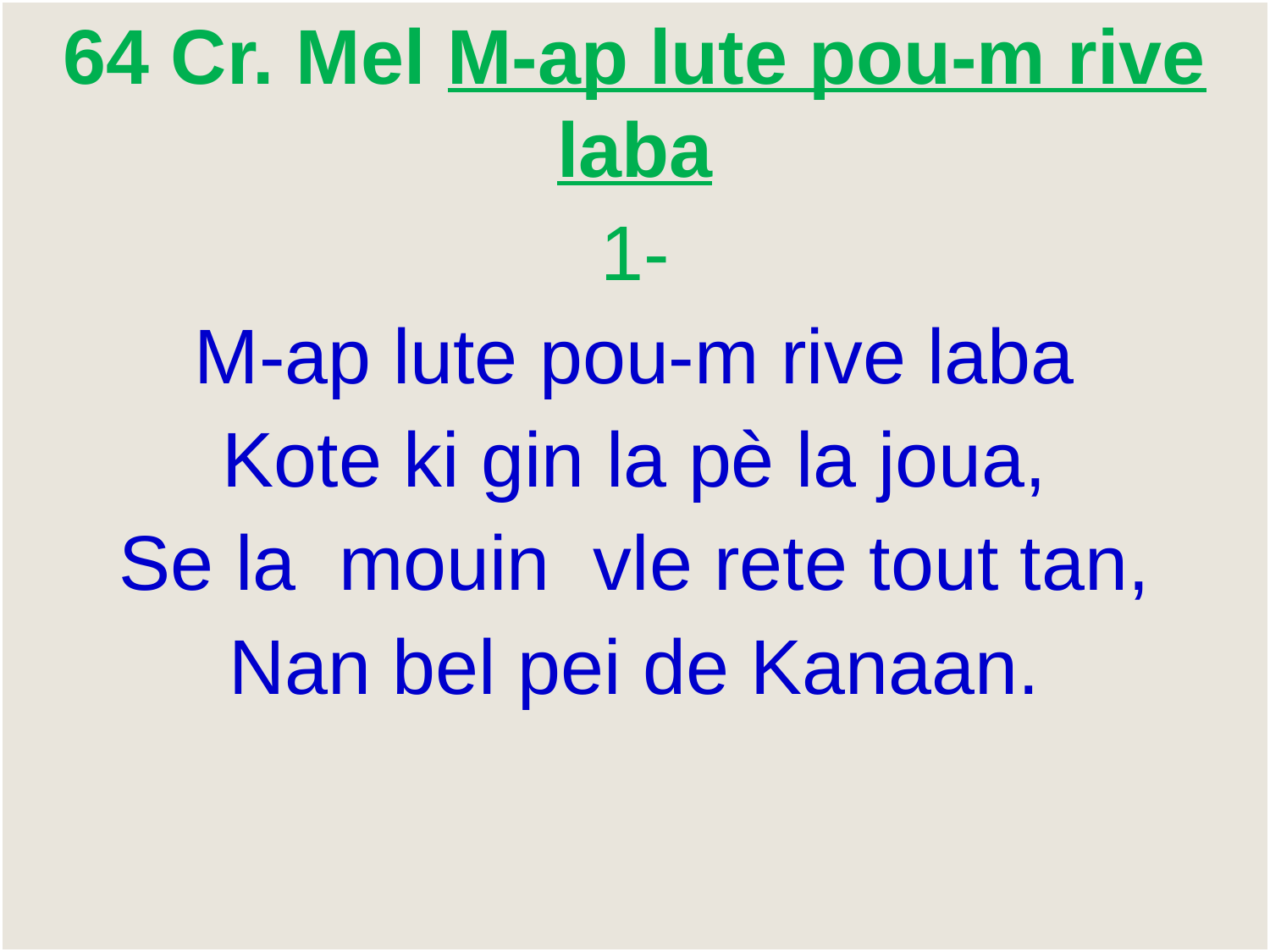

64 Cr. Mel M-ap lute pou-m rive laba
1-
M-ap lute pou-m rive laba
Kote ki gin la pè la joua,
Se la  mouin  vle rete tout tan,
Nan bel pei de Kanaan.